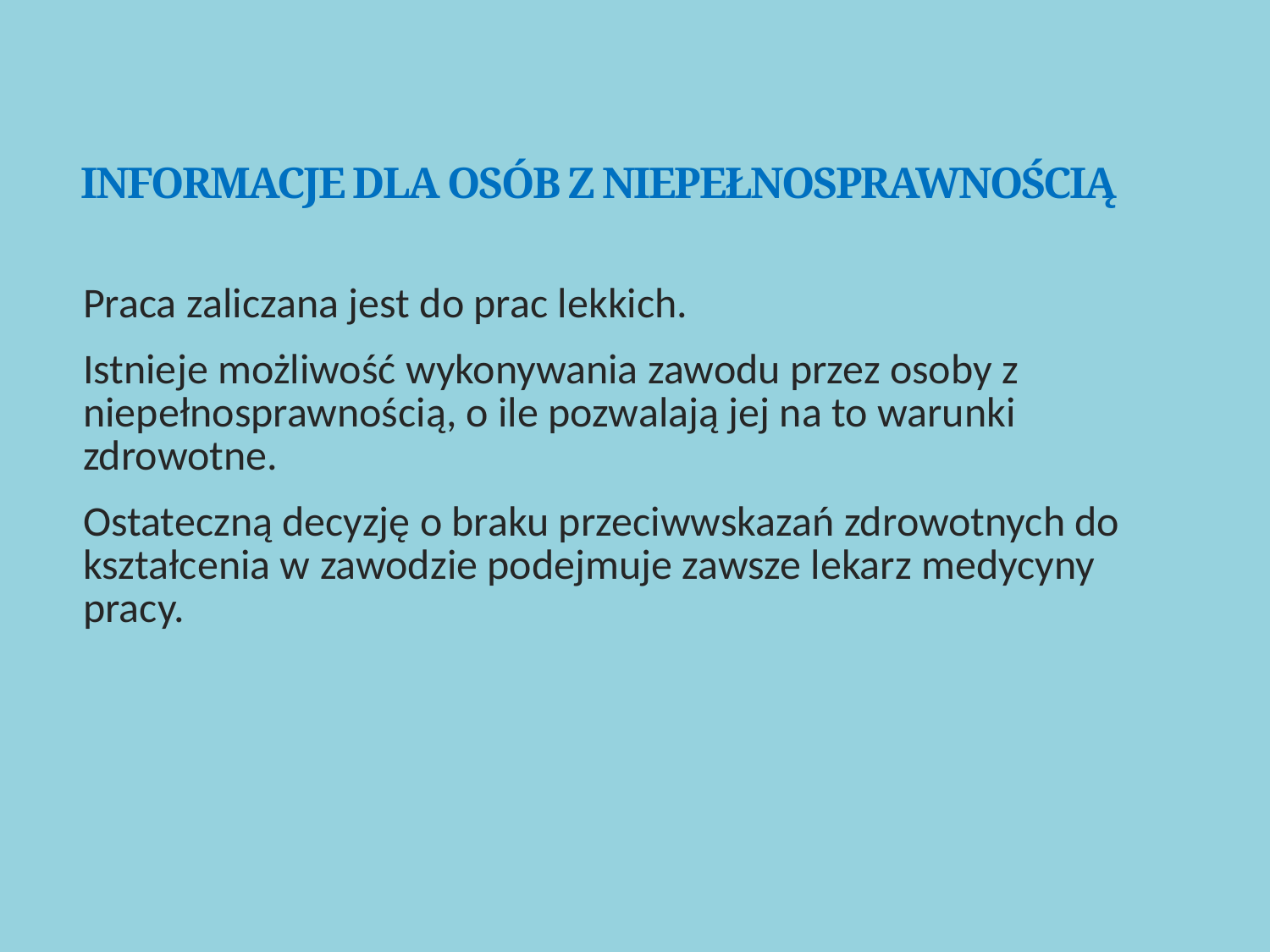

# INFORMACJE DLA OSÓB Z NIEPEŁNOSPRAWNOŚCIĄ
Praca zaliczana jest do prac lekkich.
Istnieje możliwość wykonywania zawodu przez osoby z niepełnosprawnością, o ile pozwalają jej na to warunki zdrowotne.
Ostateczną decyzję o braku przeciwwskazań zdrowotnych do kształcenia w zawodzie podejmuje zawsze lekarz medycyny pracy.